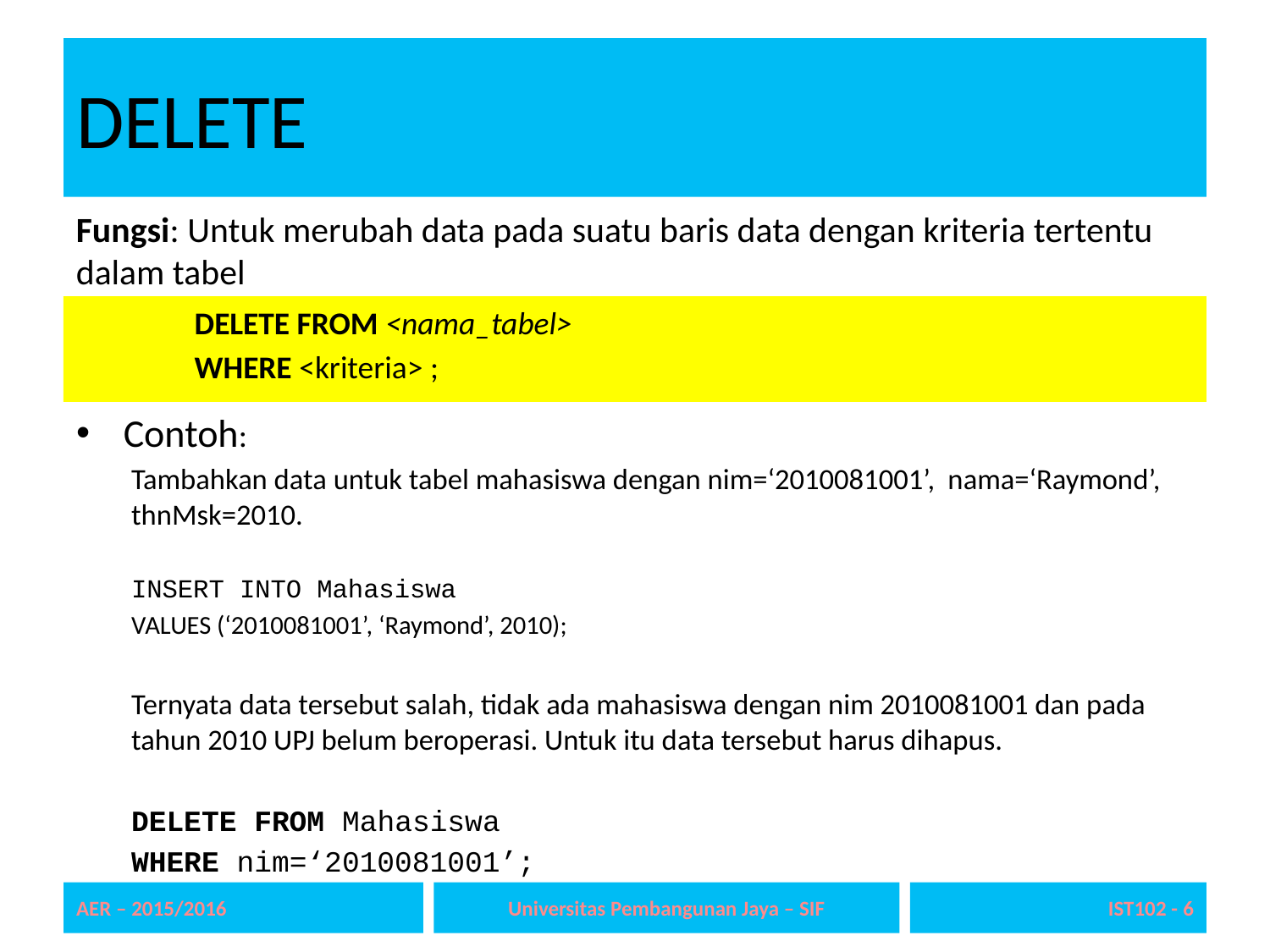

# DELETE
Fungsi: Untuk merubah data pada suatu baris data dengan kriteria tertentu dalam tabel
DELETE FROM <nama_tabel>
WHERE <kriteria> ;
Contoh:
Tambahkan data untuk tabel mahasiswa dengan nim=‘2010081001’,  nama=‘Raymond’, thnMsk=2010.

INSERT INTO Mahasiswa
VALUES (‘2010081001’, ‘Raymond’, 2010);

Ternyata data tersebut salah, tidak ada mahasiswa dengan nim 2010081001 dan pada tahun 2010 UPJ belum beroperasi. Untuk itu data tersebut harus dihapus.

DELETE FROM Mahasiswa
WHERE nim=‘2010081001’;
AER – 2015/2016
Universitas Pembangunan Jaya – SIF
IST102 - 6